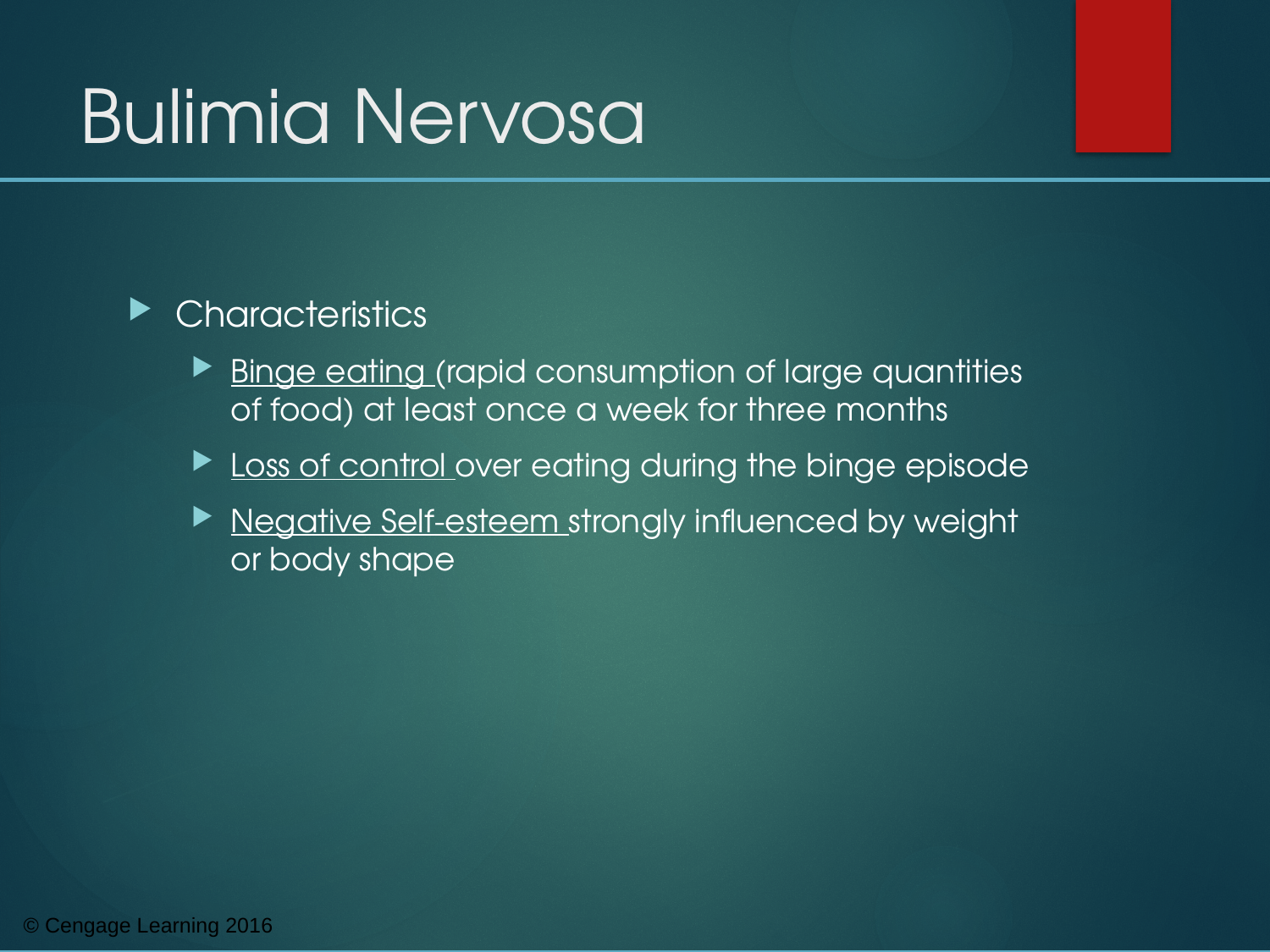

# Bulimia Nervosa
Characteristics
Binge eating (rapid consumption of large quantities of food) at least once a week for three months
Loss of control over eating during the binge episode
Negative Self-esteem strongly influenced by weight or body shape